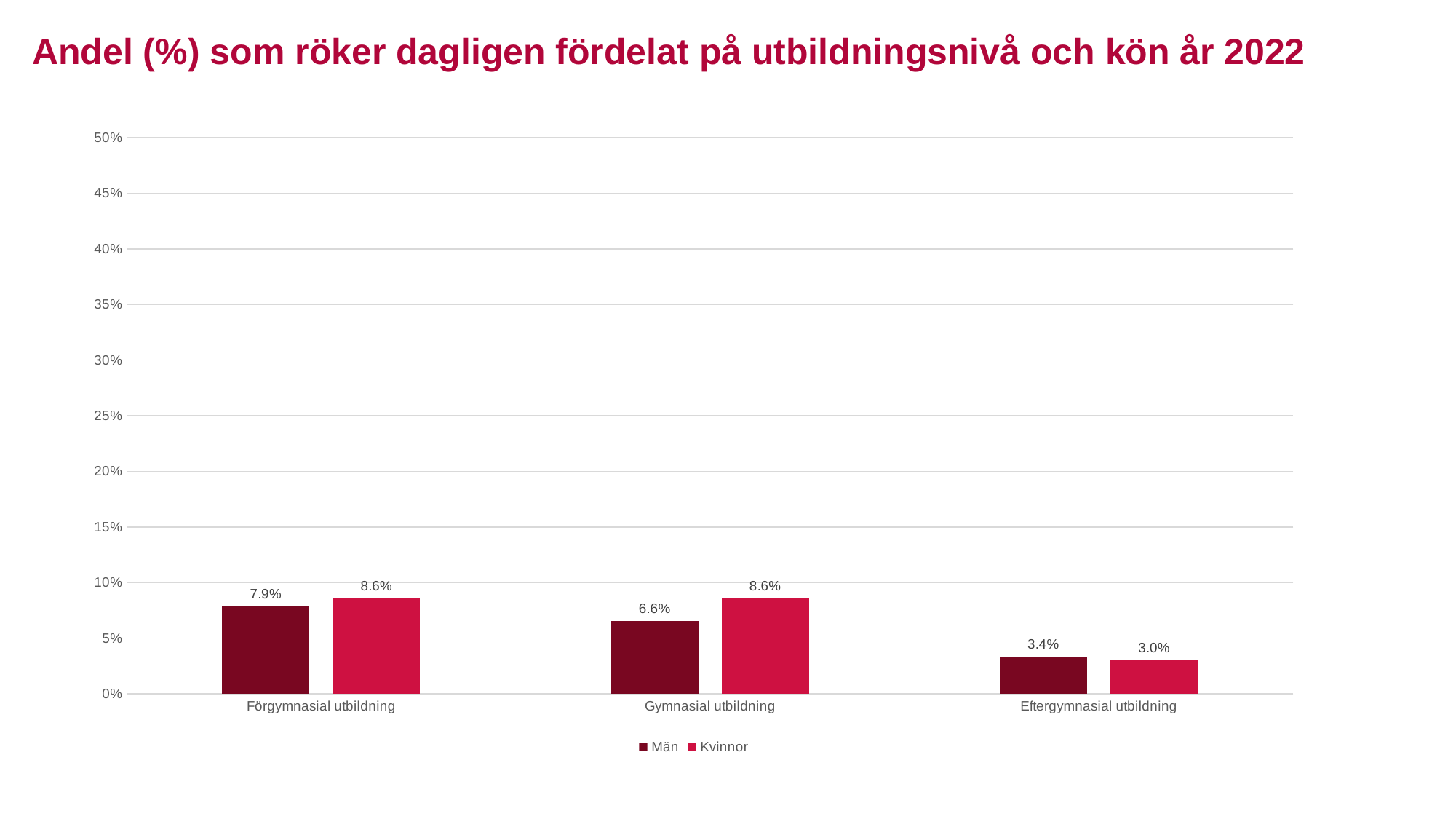

Andel (%) som röker dagligen fördelat på utbildningsnivå och kön år 2022

### Chart

| Category | Män | Kvinnor |
|---|---|---|
| Förgymnasial utbildning | 0.07885270730783794 | 0.08602722502961871 |
| Gymnasial utbildning | 0.06586492513539344 | 0.08552335185463283 |
| Eftergymnasial utbildning | 0.03352158036787553 | 0.03047368627604882 |